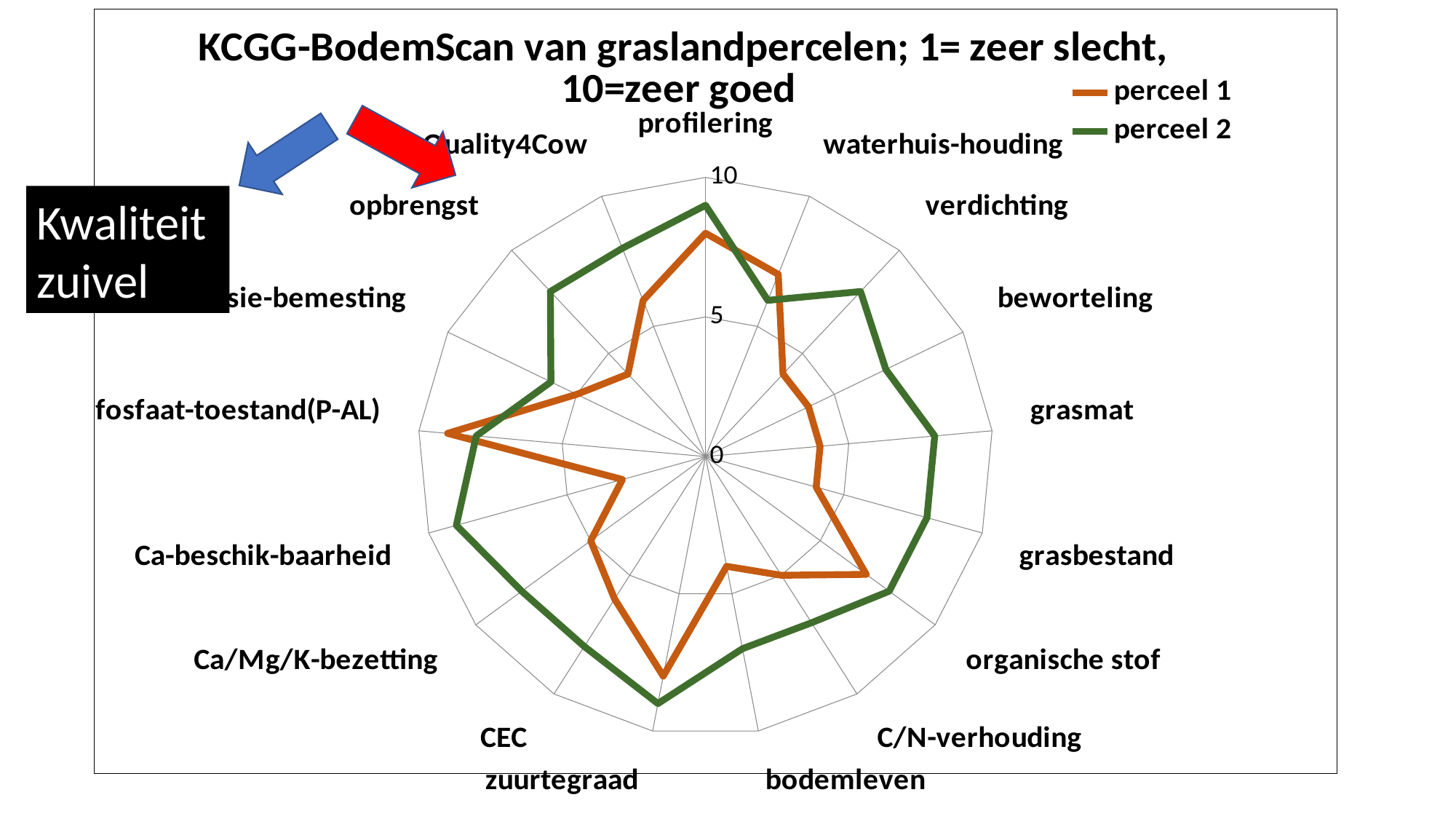

### Chart: KCGG-BodemScan van graslandpercelen; 1= zeer slecht, 10=zeer goed

| Category | perceel 1 | perceel 2 |
|---|---|---|
| profilering | 8.0 | 9.0 |
| waterhuis-houding | 7.0 | 6.0 |
| verdichting  | 4.0 | 8.0 |
| beworteling  | 4.0 | 7.0 |
| grasmat | 4.0 | 8.0 |
| grasbestand | 4.0 | 8.0 |
| organische stof  | 7.0 | 8.0 |
| C/N-verhouding | 5.0 | 7.0 |
| bodemleven | 4.0 | 7.0 |
| zuurtegraad  | 8.0 | 9.0 |
| CEC  | 6.0 | 8.0 |
| Ca/Mg/K-bezetting  | 5.0 | 8.0 |
| Ca-beschik-baarheid | 3.0 | 9.0 |
| fosfaat-toestand(P-AL) | 9.0 | 8.0 |
| precisie-bemesting  | 5.0 | 6.0 |
| opbrengst  | 4.0 | 8.0 |
| Quality4Cow | 6.0 | 8.0 |

Kwaliteit zuivel